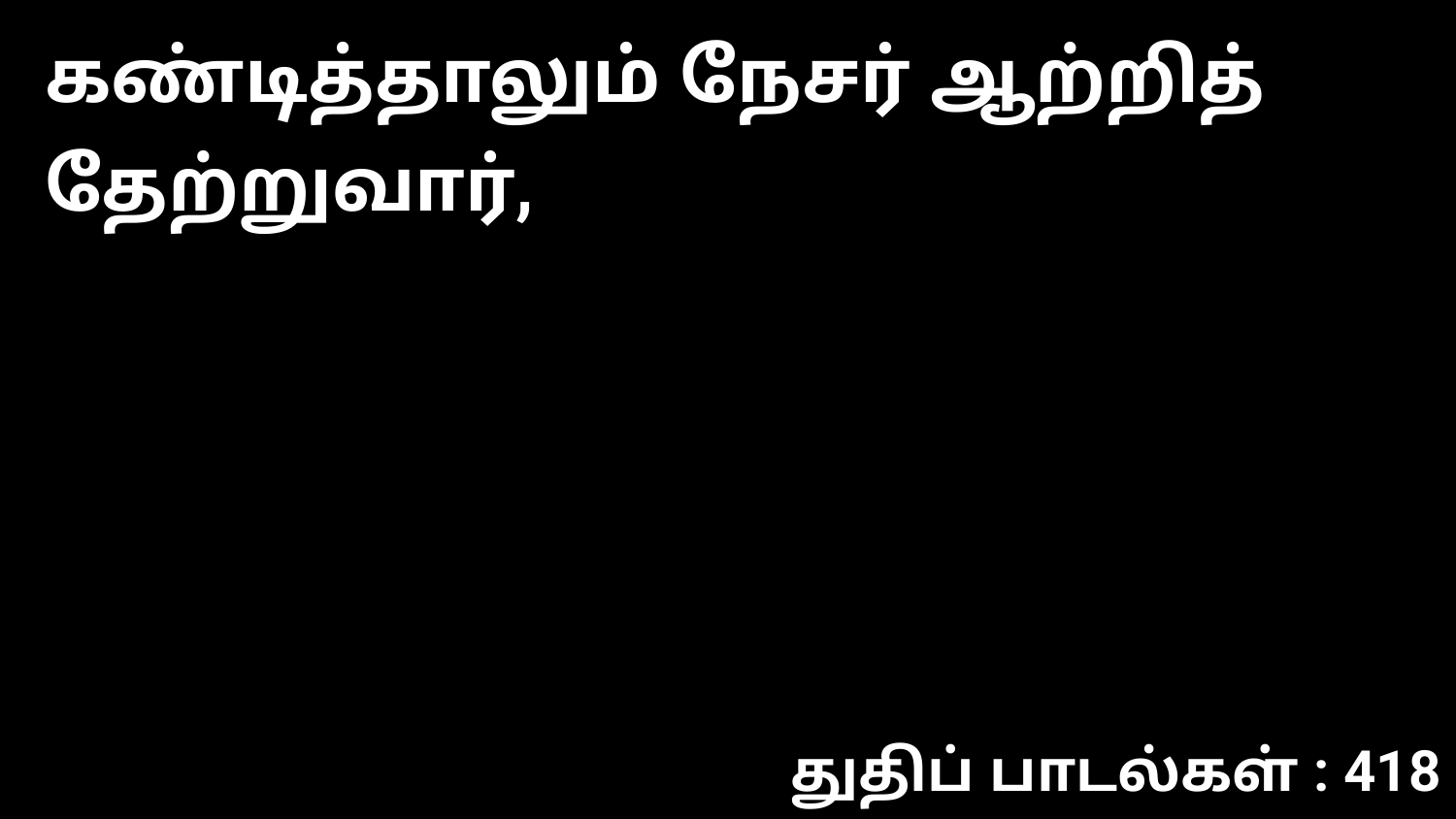

கண்டித்தாலும் நேசர் ஆற்றித் தேற்றுவார்,
துதிப் பாடல்கள் : 418